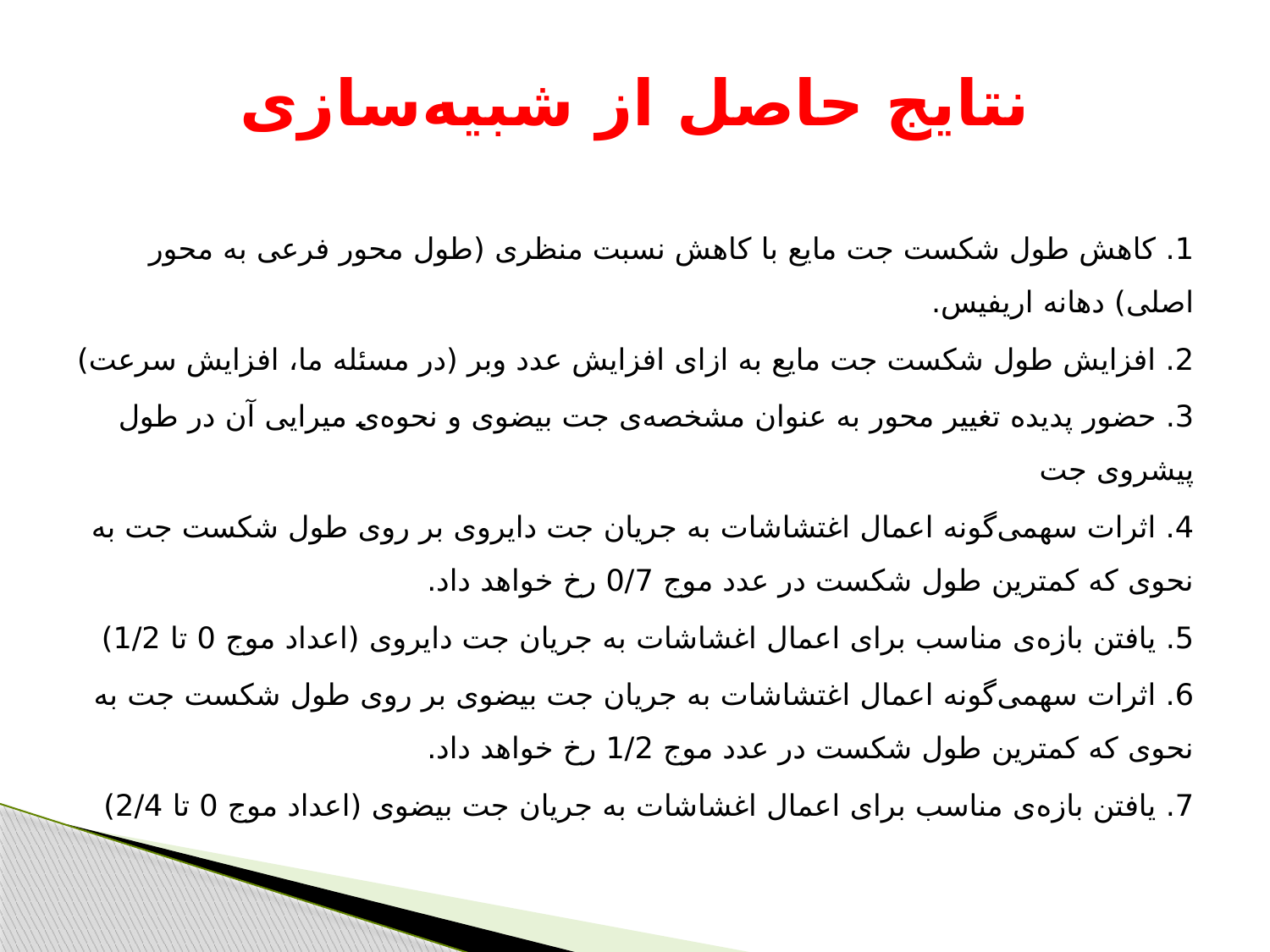

# نتایج حاصل از شبیه‌سازی
1. کاهش طول شکست جت مایع با کاهش نسبت منظری (طول محور فرعی به محور اصلی) دهانه اریفیس.
2. افزایش طول شکست جت مایع به ازای افزایش عدد وبر (در مسئله ما، افزایش سرعت)
3. حضور پدیده تغییر محور به عنوان مشخصه‌ی جت بیضوی و نحوه‌ی میرایی آن در طول پیشروی جت
4. اثرات سهمی‌گونه اعمال اغتشاشات به جریان جت دایروی بر روی طول شکست جت به نحوی که کمترین طول شکست در عدد موج 0/7 رخ خواهد داد.
5. یافتن بازه‌ی مناسب برای اعمال اغشاشات به جریان جت دایروی (اعداد موج 0 تا 1/2)
6. اثرات سهمی‌گونه اعمال اغتشاشات به جریان جت بیضوی بر روی طول شکست جت به نحوی که کمترین طول شکست در عدد موج 1/2 رخ خواهد داد.
7. یافتن بازه‌ی مناسب برای اعمال اغشاشات به جریان جت بیضوی (اعداد موج 0 تا 2/4)